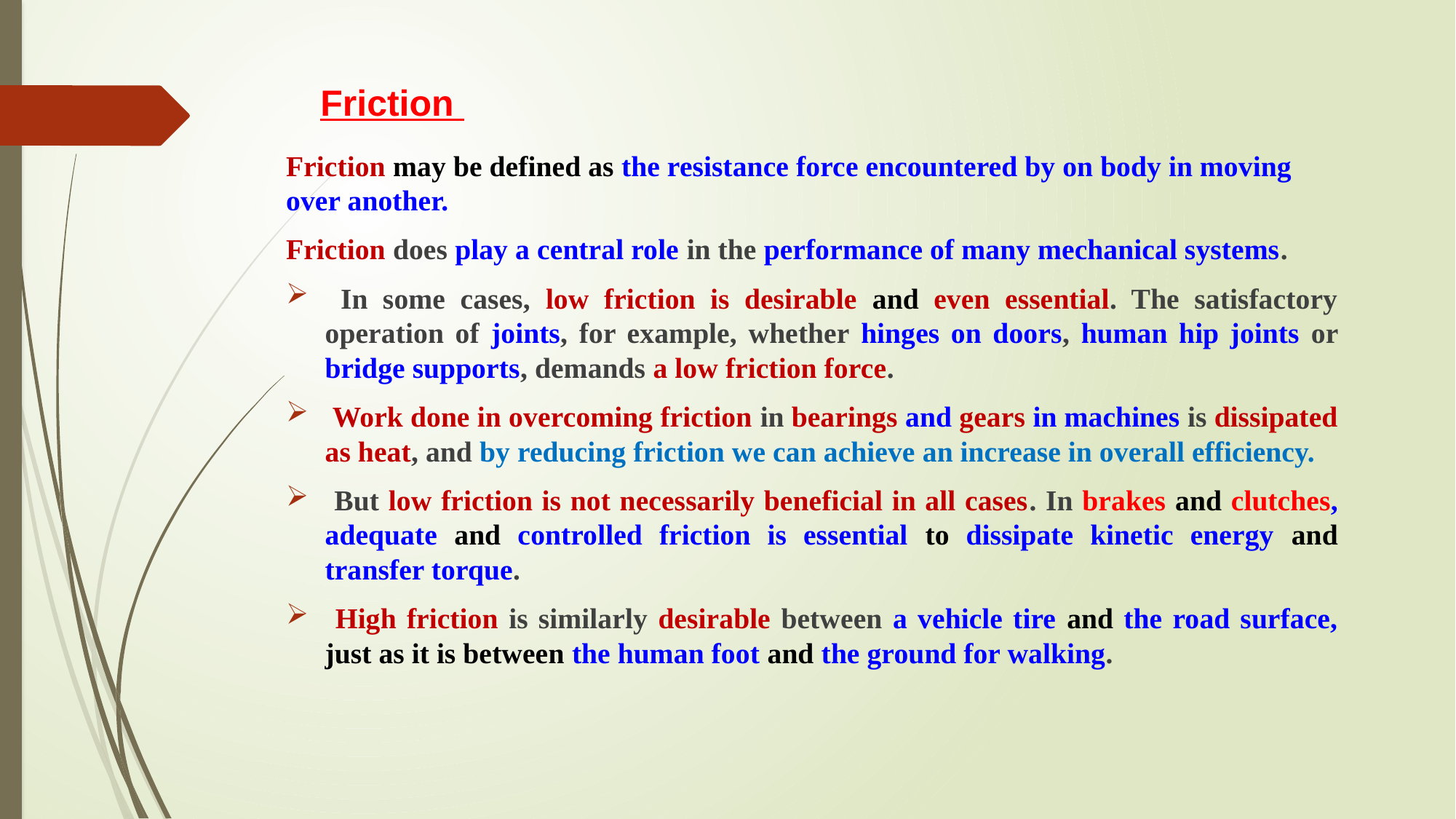

# Friction
Friction may be defined as the resistance force encountered by on body in moving over another.
Friction does play a central role in the performance of many mechanical systems.
 In some cases, low friction is desirable and even essential. The satisfactory operation of joints, for example, whether hinges on doors, human hip joints or bridge supports, demands a low friction force.
 Work done in overcoming friction in bearings and gears in machines is dissipated as heat, and by reducing friction we can achieve an increase in overall efficiency.
 But low friction is not necessarily beneficial in all cases. In brakes and clutches, adequate and controlled friction is essential to dissipate kinetic energy and transfer torque.
 High friction is similarly desirable between a vehicle tire and the road surface, just as it is between the human foot and the ground for walking.